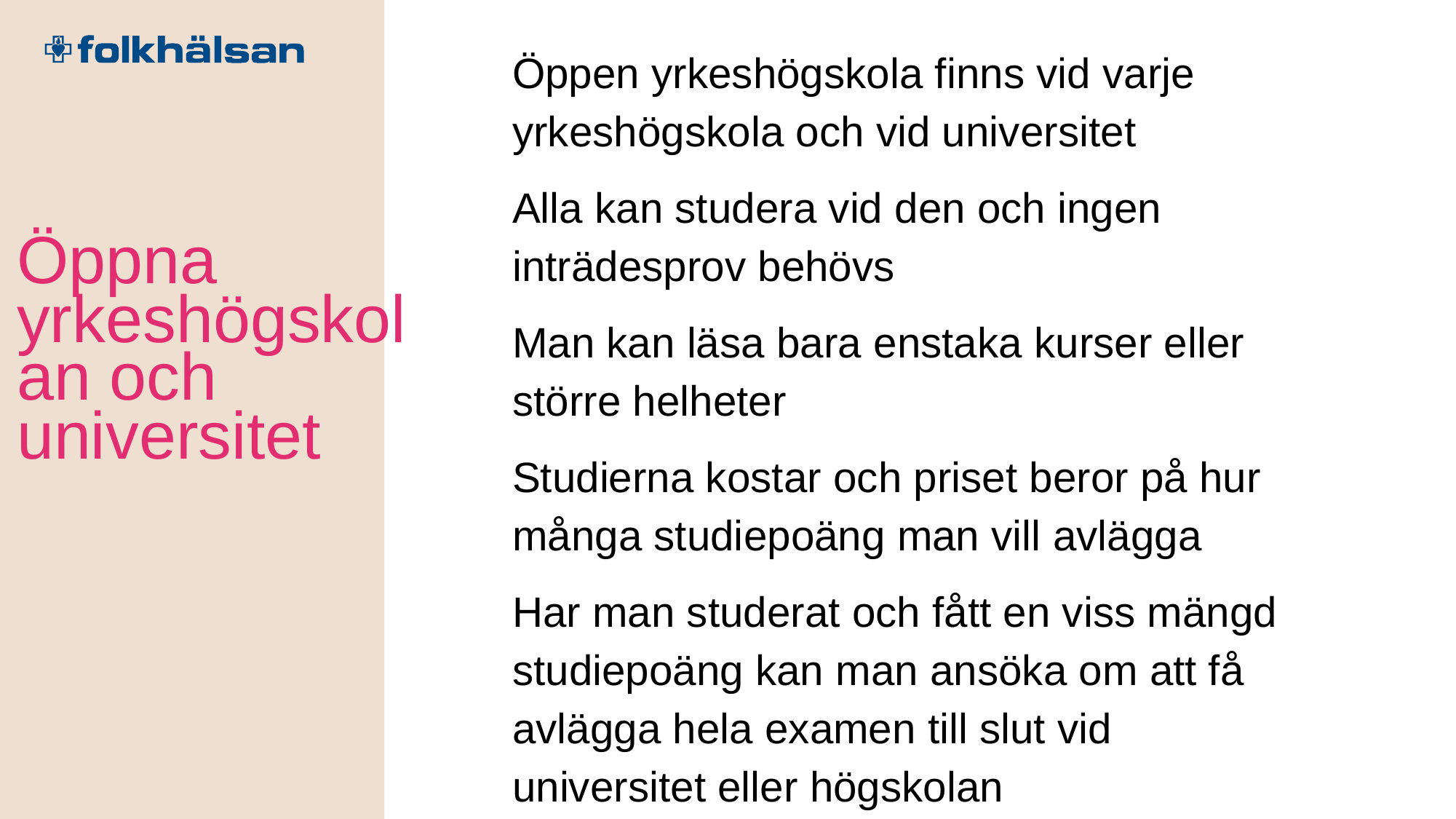

Öppen yrkeshögskola finns vid varje yrkeshögskola och vid universitet
Alla kan studera vid den och ingen inträdesprov behövs
Man kan läsa bara enstaka kurser eller större helheter
Studierna kostar och priset beror på hur många studiepoäng man vill avlägga
Har man studerat och fått en viss mängd studiepoäng kan man ansöka om att få avlägga hela examen till slut vid universitet eller högskolan
Öppna yrkeshögskolan och universitet